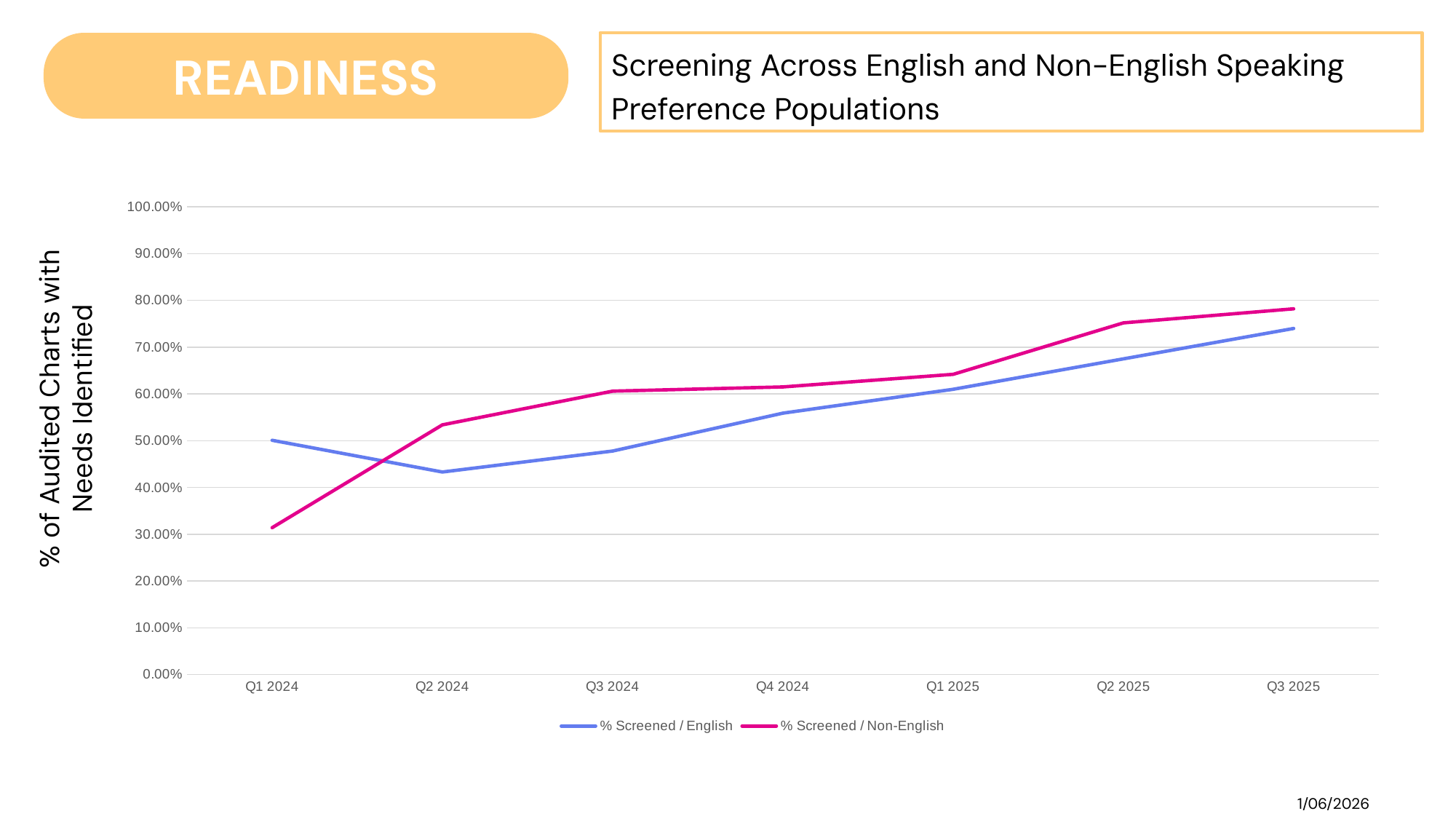

READINESS
Screening Across English and Non-English Speaking Preference Populations

### Chart

| Category | % Screened / English | % Screened / Non-English |
|---|---|---|
| Q1 2024 | 0.501 | 0.314 |
| Q2 2024 | 0.433 | 0.534 |
| Q3 2024 | 0.478 | 0.606 |
| Q4 2024 | 0.559 | 0.615 |
| Q1 2025 | 0.61 | 0.642 |
| Q2 2025 | 0.675 | 0.752 |
| Q3 2025 | 0.74 | 0.782 |
% of Audited Charts with Needs Identified
1/06/2026